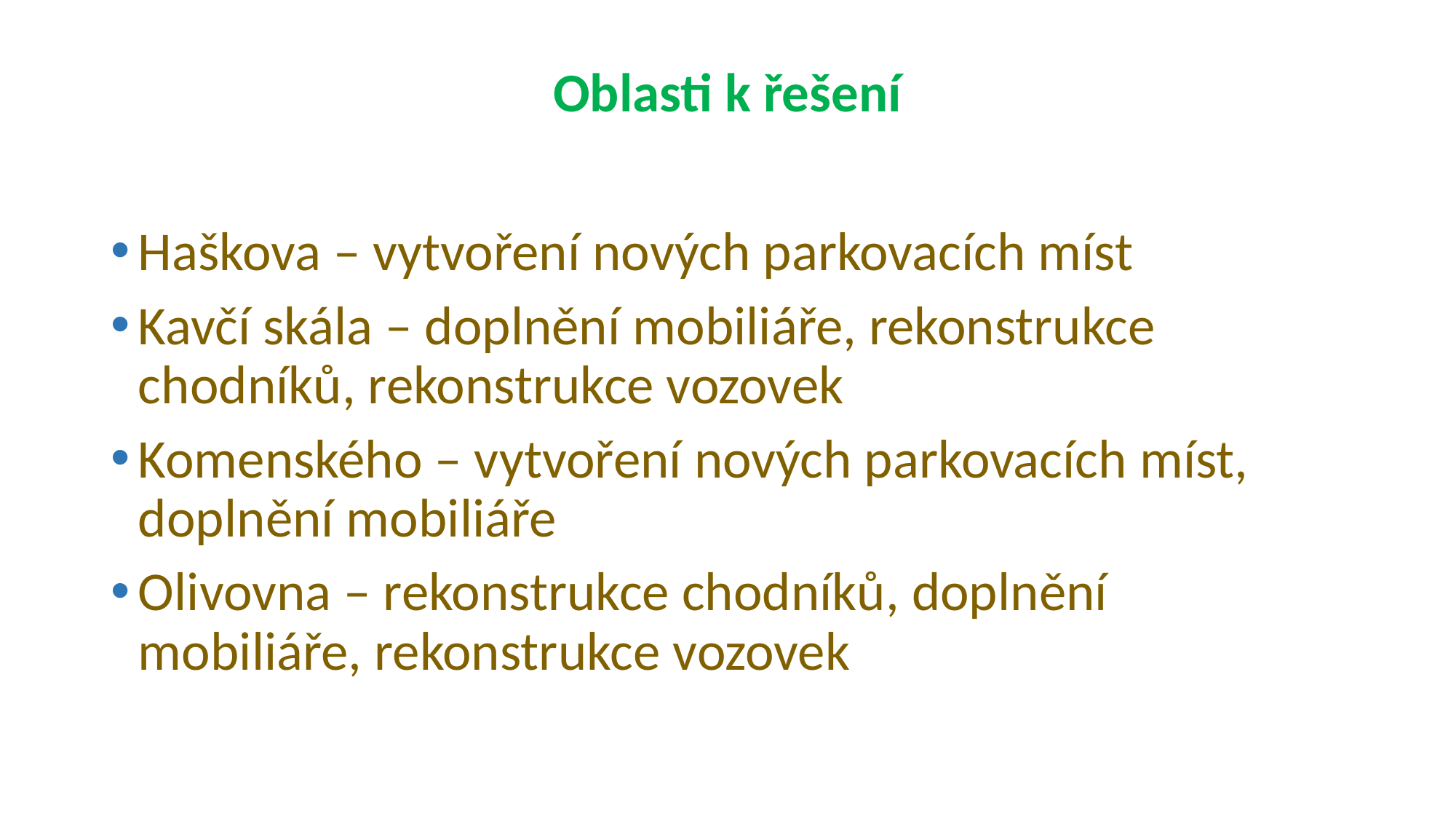

# Oblasti k řešení
Haškova – vytvoření nových parkovacích míst
Kavčí skála – doplnění mobiliáře, rekonstrukce chodníků, rekonstrukce vozovek
Komenského – vytvoření nových parkovacích míst, doplnění mobiliáře
Olivovna – rekonstrukce chodníků, doplnění mobiliáře, rekonstrukce vozovek